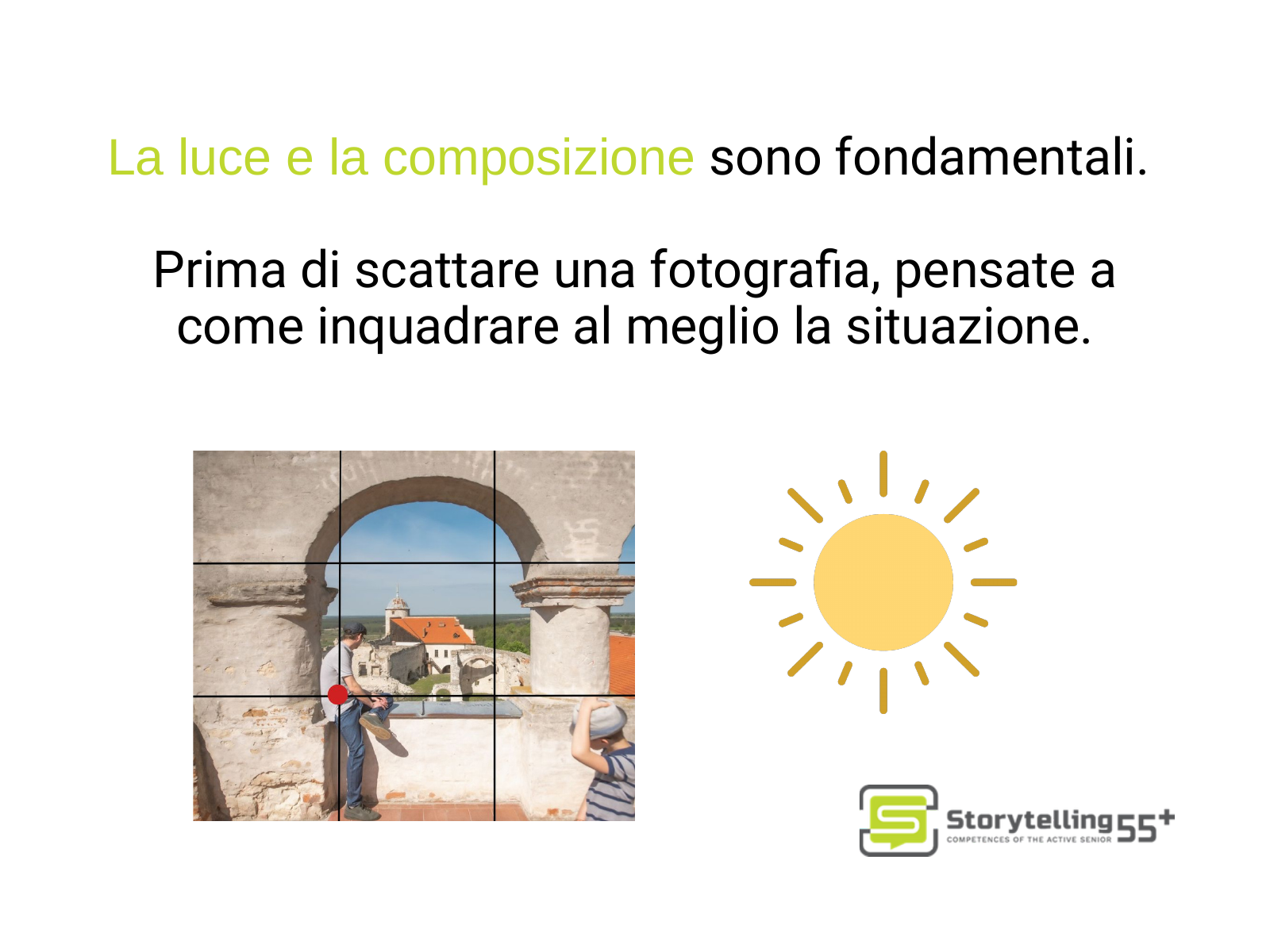

La luce e la composizione sono fondamentali.

Prima di scattare una fotografia, pensate a come inquadrare al meglio la situazione.